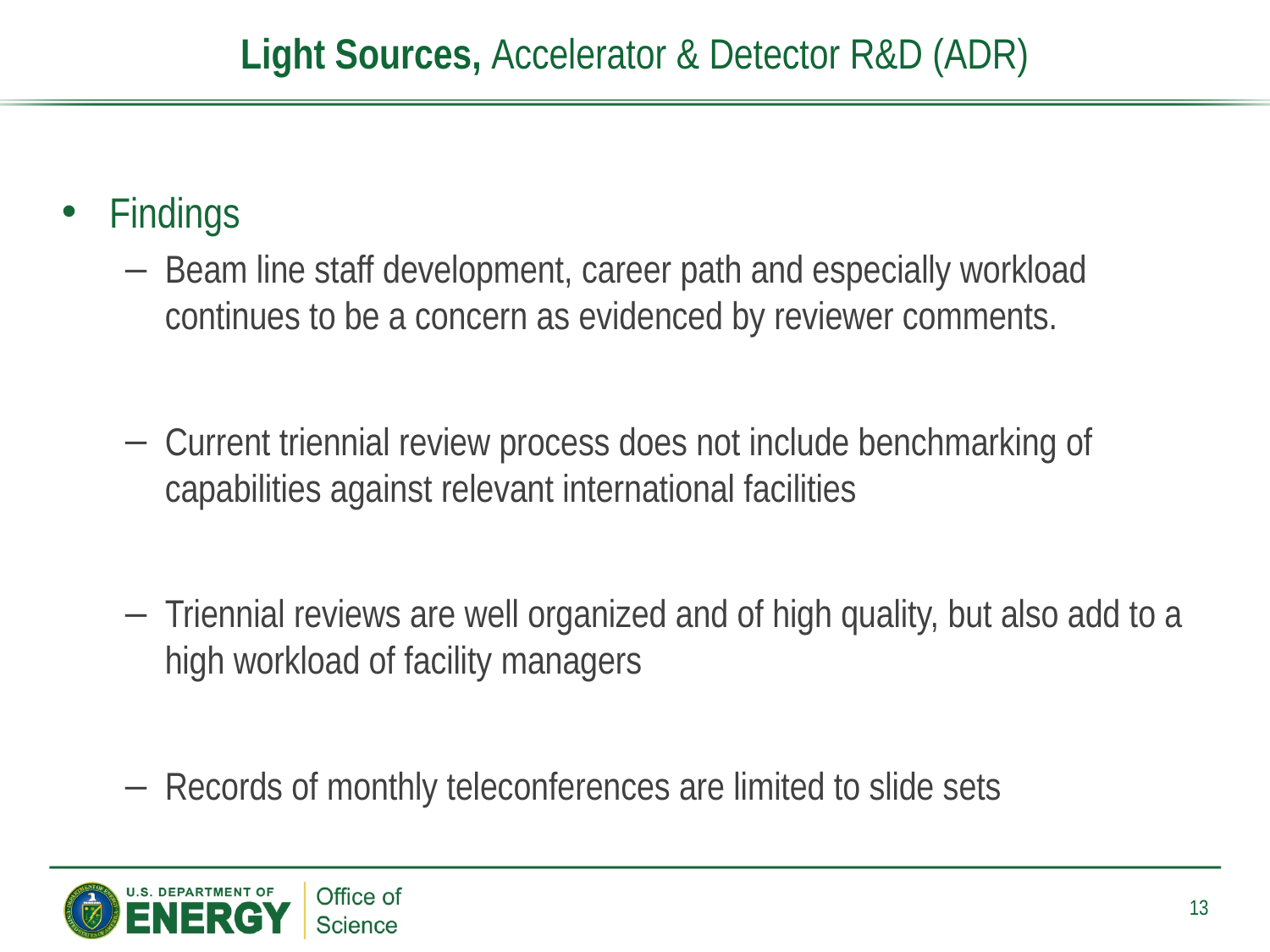

# Light Sources, Accelerator & Detector R&D (ADR)

Findings
Beam line staff development, career path and especially workload continues to be a concern as evidenced by reviewer comments.

Current triennial review process does not include benchmarking of capabilities against relevant international facilities

Triennial reviews are well organized and of high quality, but also add to a high workload of facility managers

Records of monthly teleconferences are limited to slide sets
13